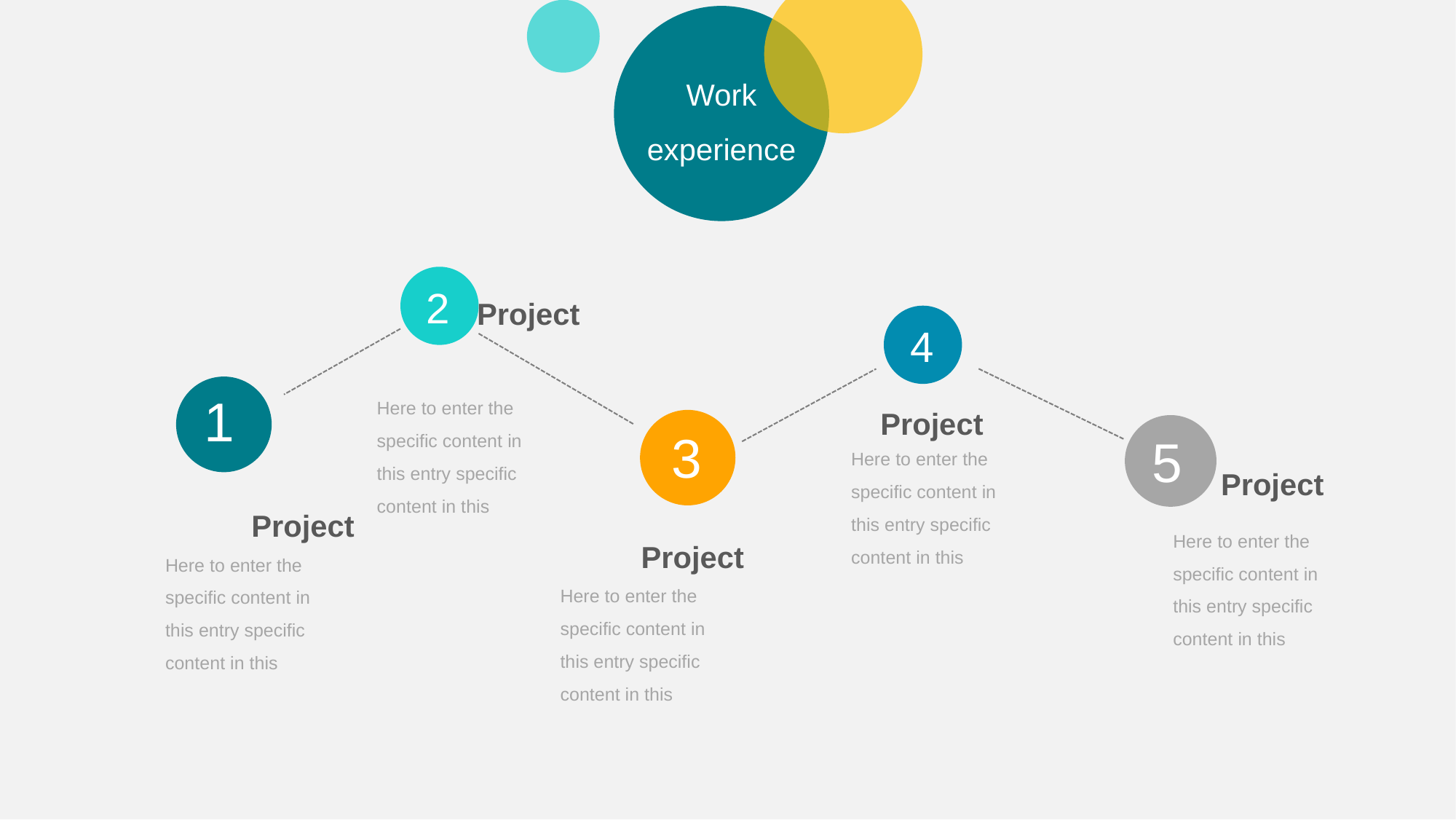

Work experience

2
Project

4

1
Here to enter the specific content in this entry specific content in this
Project

3

5
Here to enter the specific content in this entry specific content in this
Project
Project
Here to enter the specific content in this entry specific content in this
Project
Here to enter the specific content in this entry specific content in this
Here to enter the specific content in this entry specific content in this